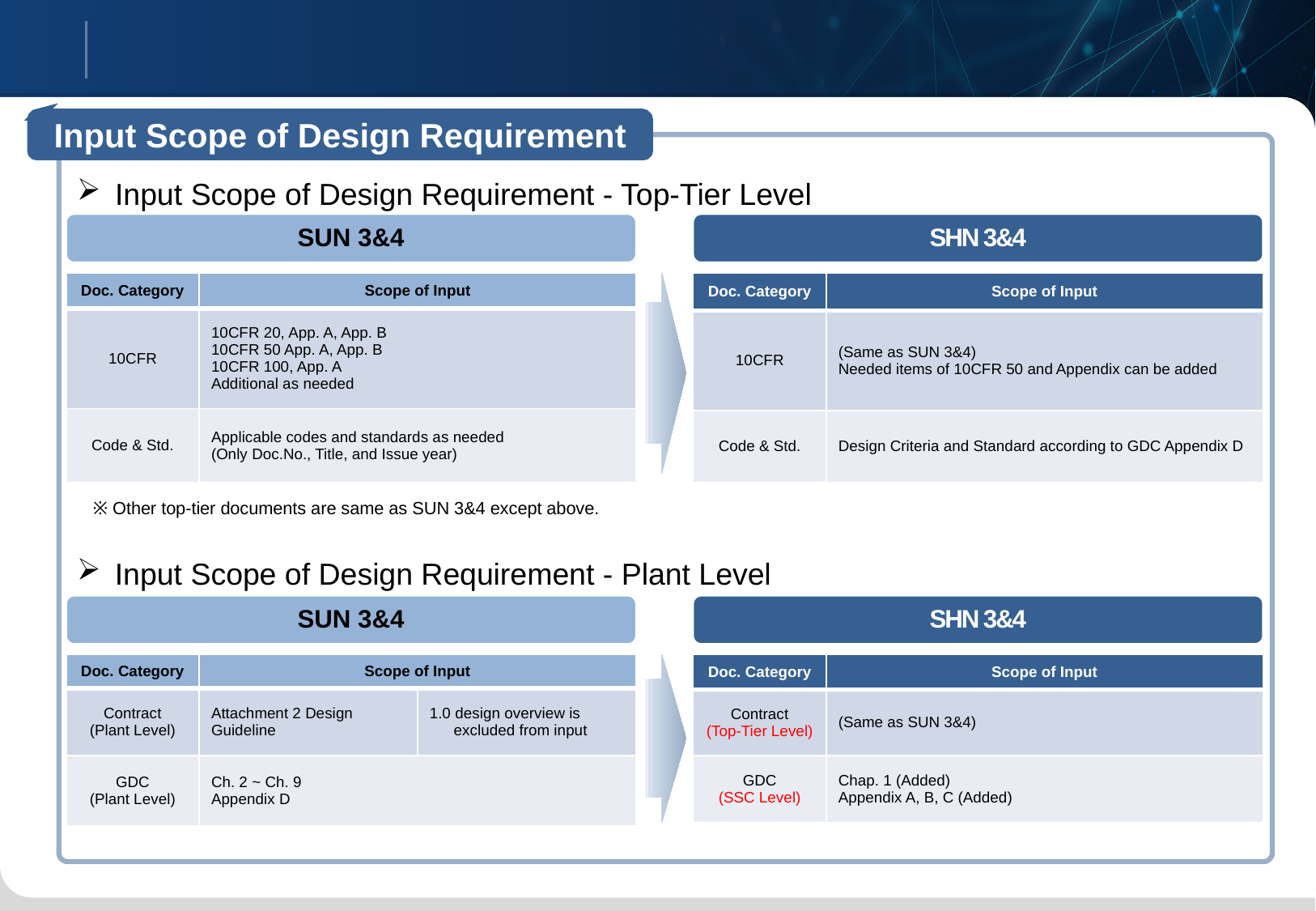

Changes for Improvement
02
Input Scope of Design Requirement

Input Scope of Design Requirement - Top-Tier Level
SUN 3&4
SHN 3&4

| Doc. Category | Scope of Input |
| --- | --- |
| 10CFR | (Same as SUN 3&4) Needed items of 10CFR 50 and Appendix can be added |
| Code & Std. | Design Criteria and Standard according to GDC Appendix D |
| Doc. Category | Scope of Input |
| --- | --- |
| 10CFR | 10CFR 20, App. A, App. B 10CFR 50 App. A, App. B 10CFR 100, App. A Additional as needed |
| Code & Std. | Applicable codes and standards as needed (Only Doc.No., Title, and Issue year) |
※ Other top-tier documents are same as SUN 3&4 except above.
Input Scope of Design Requirement - Plant Level
SUN 3&4
SHN 3&4

| Doc. Category | Scope of Input |
| --- | --- |
| Contract (Top-Tier Level) | (Same as SUN 3&4) |
| GDC (SSC Level) | Chap. 1 (Added) Appendix A, B, C (Added) |
| Doc. Category | Scope of Input |  |
| --- | --- | --- |
| Contract (Plant Level) | Attachment 2 Design Guideline | 1.0 design overview is excluded from input |
| GDC (Plant Level) | Ch. 2 ~ Ch. 9 Appendix D |  |